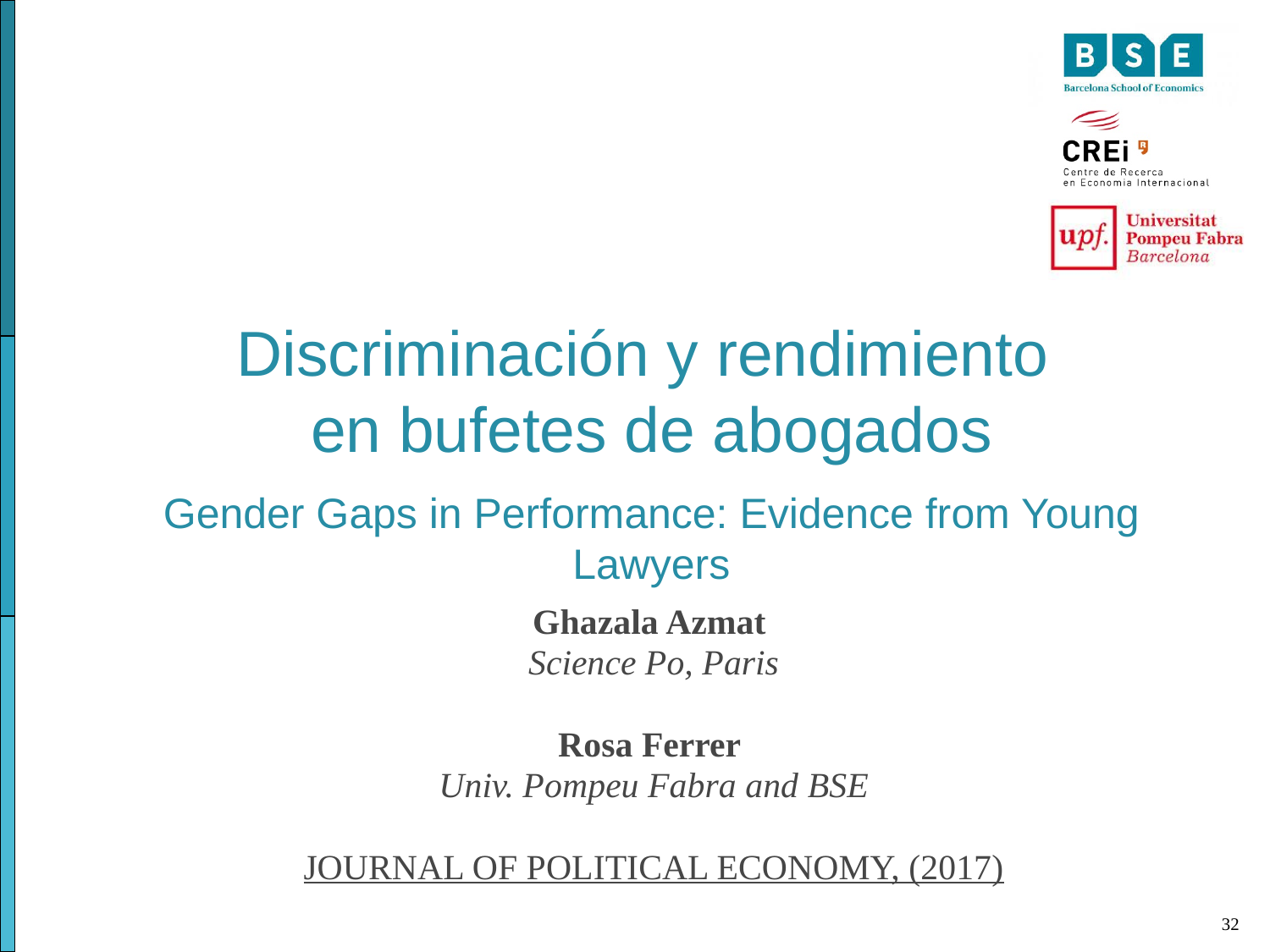

Discriminación y rendimiento
en bufetes de abogados
Gender Gaps in Performance: Evidence from Young Lawyers
Ghazala Azmat
Science Po, Paris

Rosa Ferrer
Univ. Pompeu Fabra and BSE

JOURNAL OF POLITICAL ECONOMY, (2017)
32